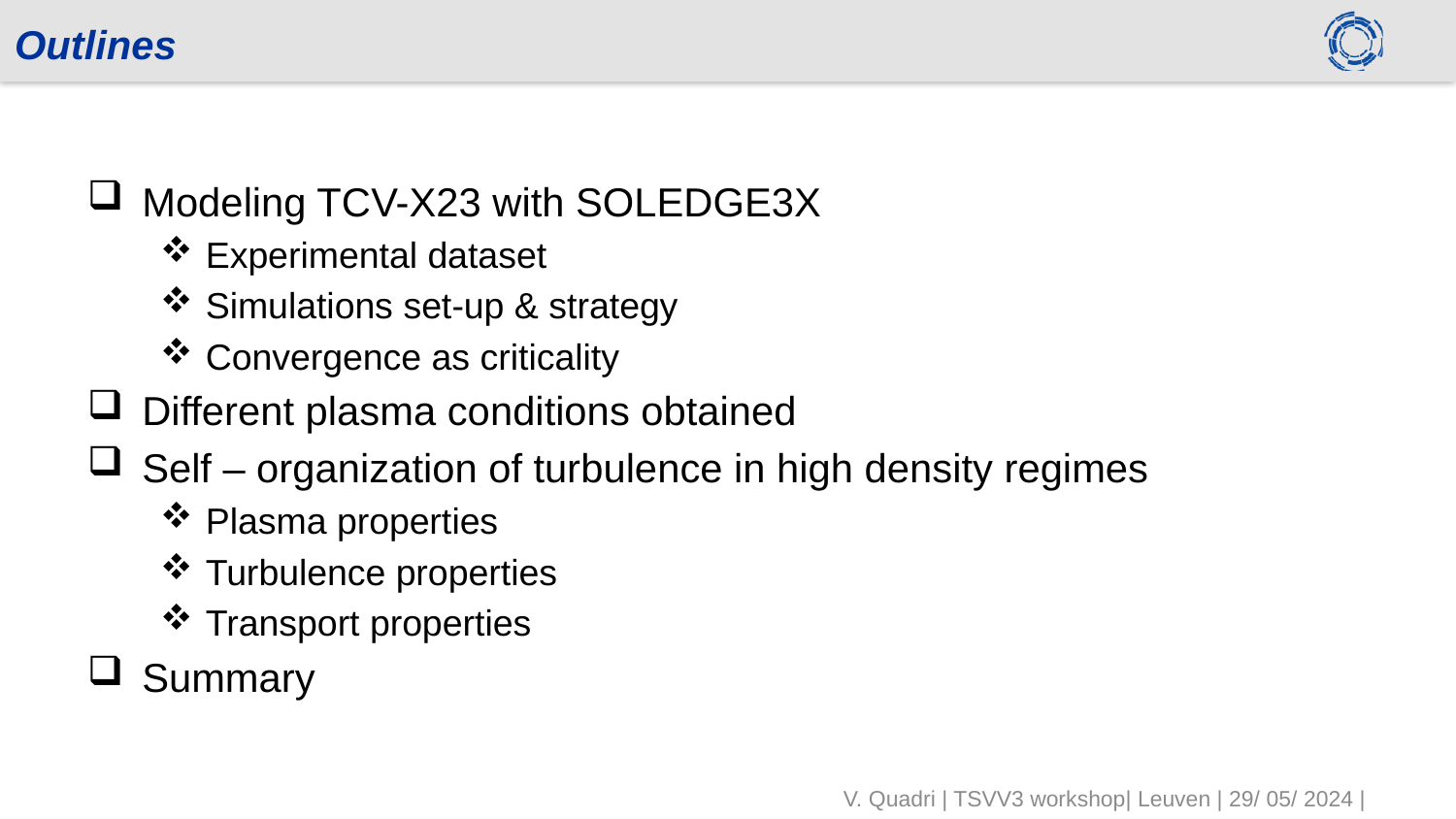

# Outlines
Modeling TCV-X23 with SOLEDGE3X
Experimental dataset
Simulations set-up & strategy
Convergence as criticality
Different plasma conditions obtained
Self – organization of turbulence in high density regimes
Plasma properties
Turbulence properties
Transport properties
Summary

V. Quadri | TSVV3 workshop| Leuven | 29/ 05/ 2024 |